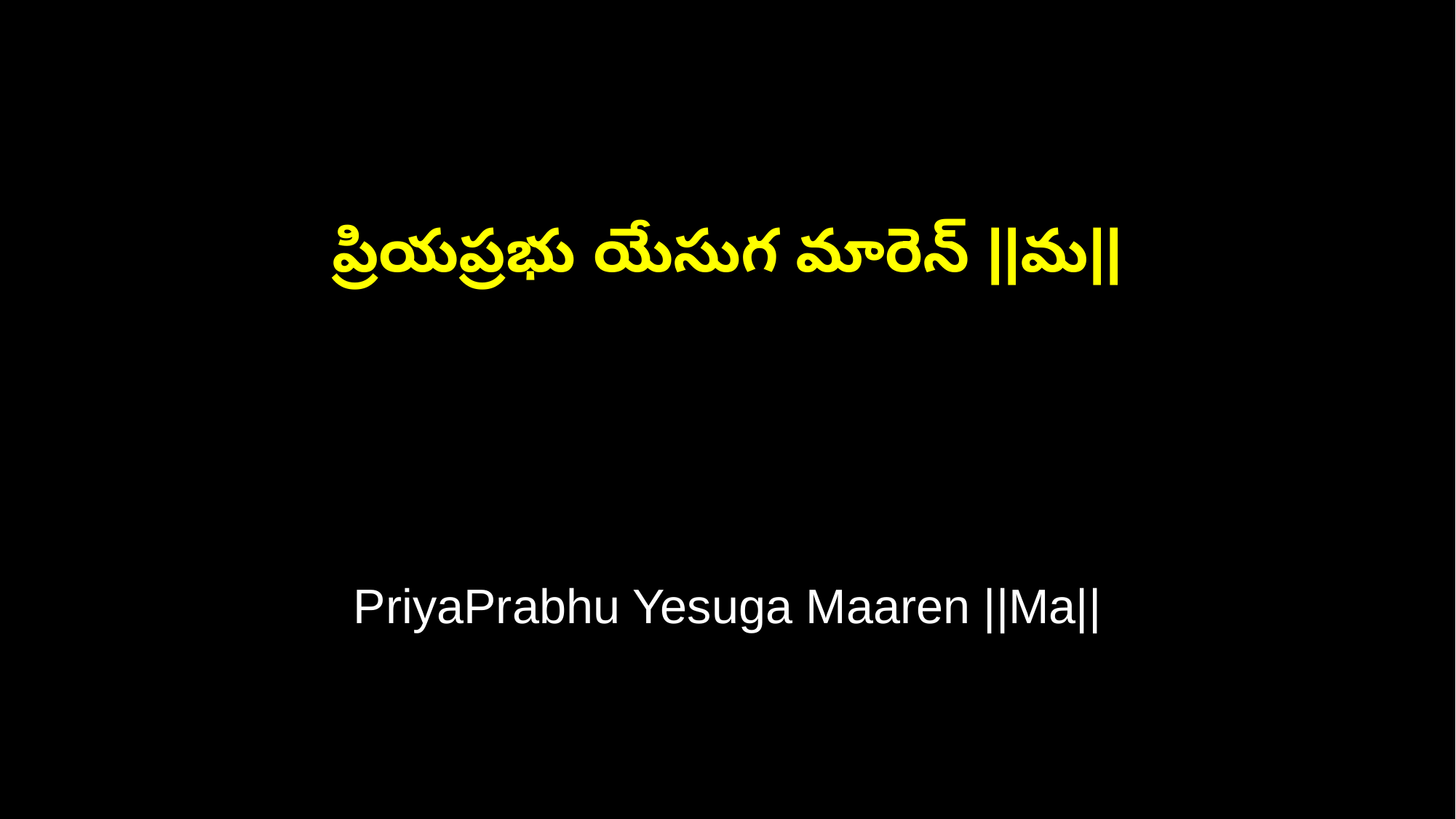

ప్రియప్రభు యేసుగ మారెన్ ||మ||
PriyaPrabhu Yesuga Maaren ||Ma||